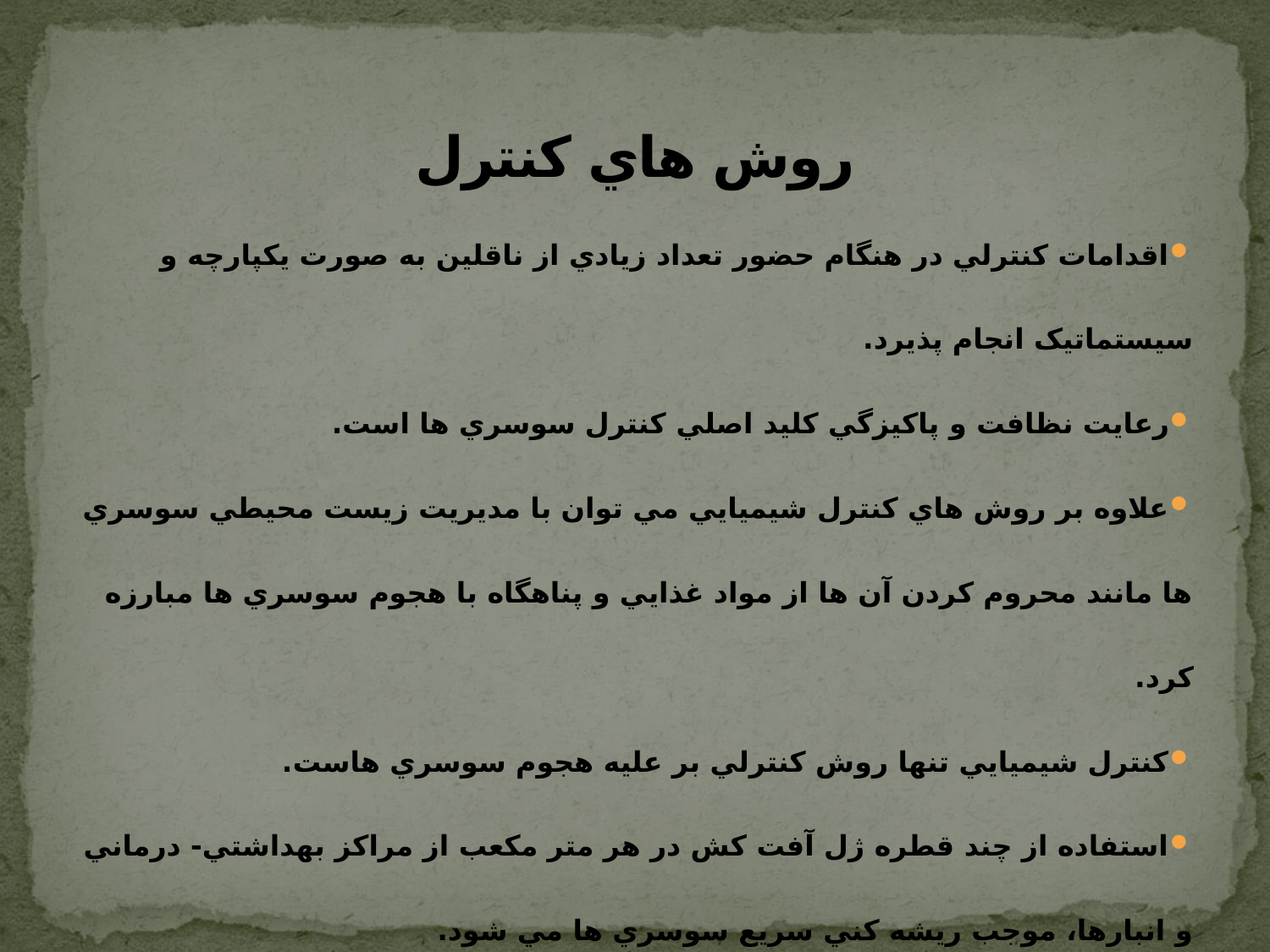

# روش هاي کنترل
اقدامات کنترلي در هنگام حضور تعداد زيادي از ناقلين به صورت يکپارچه و سيستماتيک انجام پذيرد.
رعايت نظافت و پاکيزگي کليد اصلي کنترل سوسري ها است.
علاوه بر روش هاي کنترل شيميايي مي توان با مديريت زيست محيطي سوسري ها مانند محروم کردن آن ها از مواد غذايي و پناهگاه با هجوم سوسري ها مبارزه کرد.
کنترل شيميايي تنها روش کنترلي بر عليه هجوم سوسري هاست.
استفاده از چند قطره ژل آفت کش در هر متر مکعب از مراكز بهداشتي- درماني و انبارها، موجب ريشه کني سريع سوسري ها مي شود.